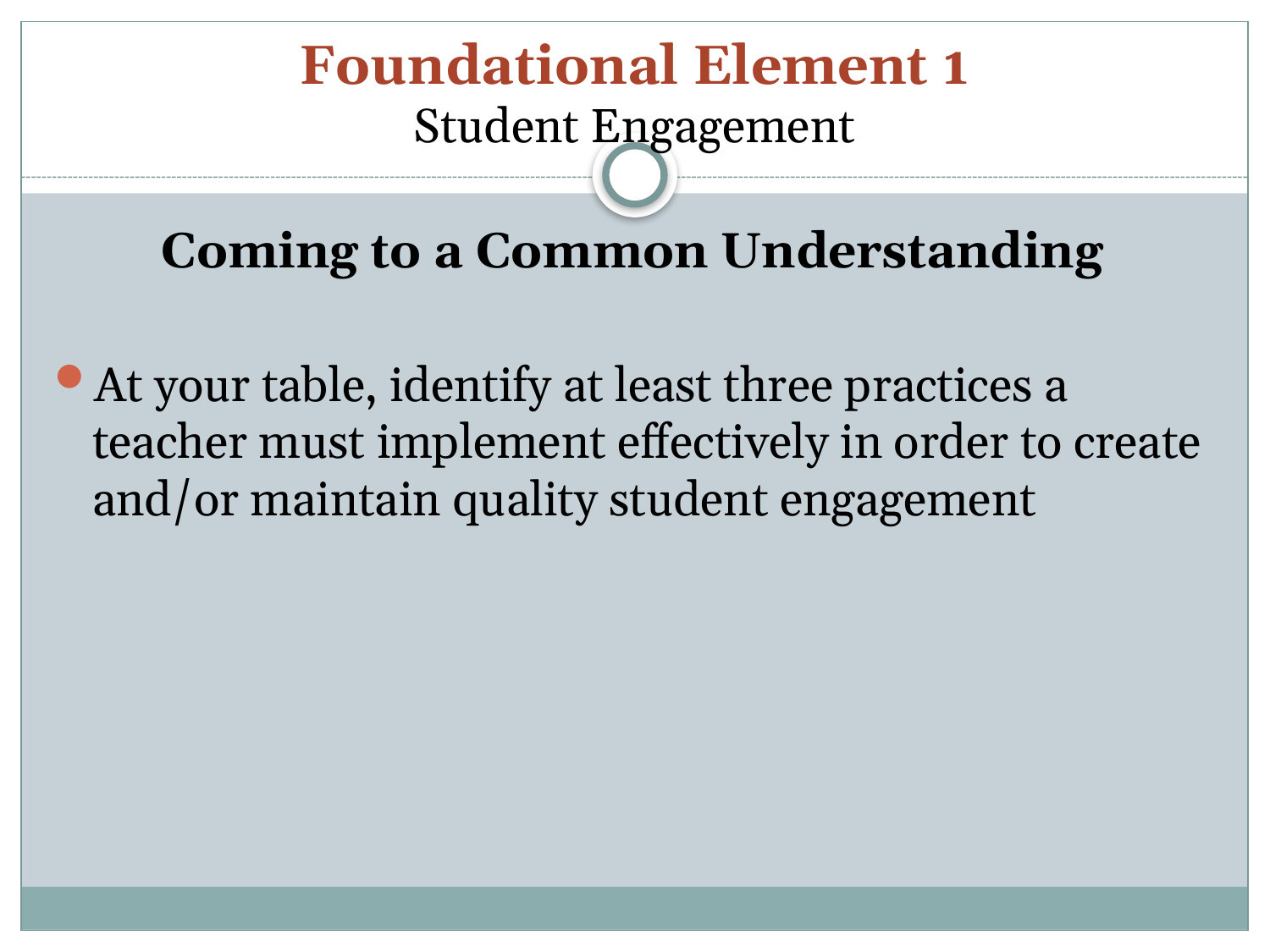

# Foundational Element 1 Student Engagement
Coming to a Common Understanding

At your table, identify at least three practices a teacher must implement effectively in order to create and/or maintain quality student engagement